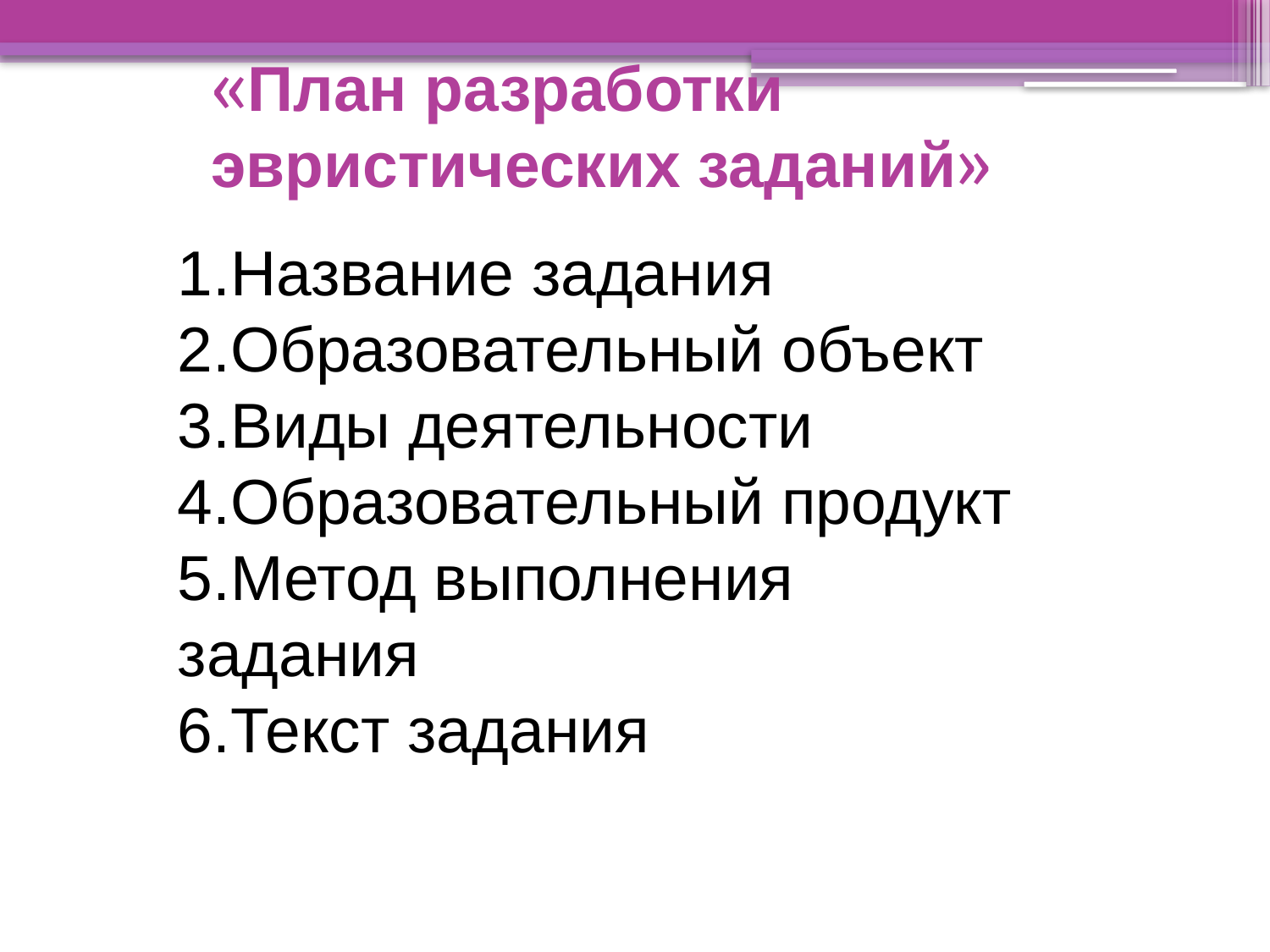

# «План разработки эвристических заданий»
1.Название задания
2.Образовательный объект
3.Виды деятельности
4.Образовательный продукт
5.Метод выполнения задания
6.Текст задания